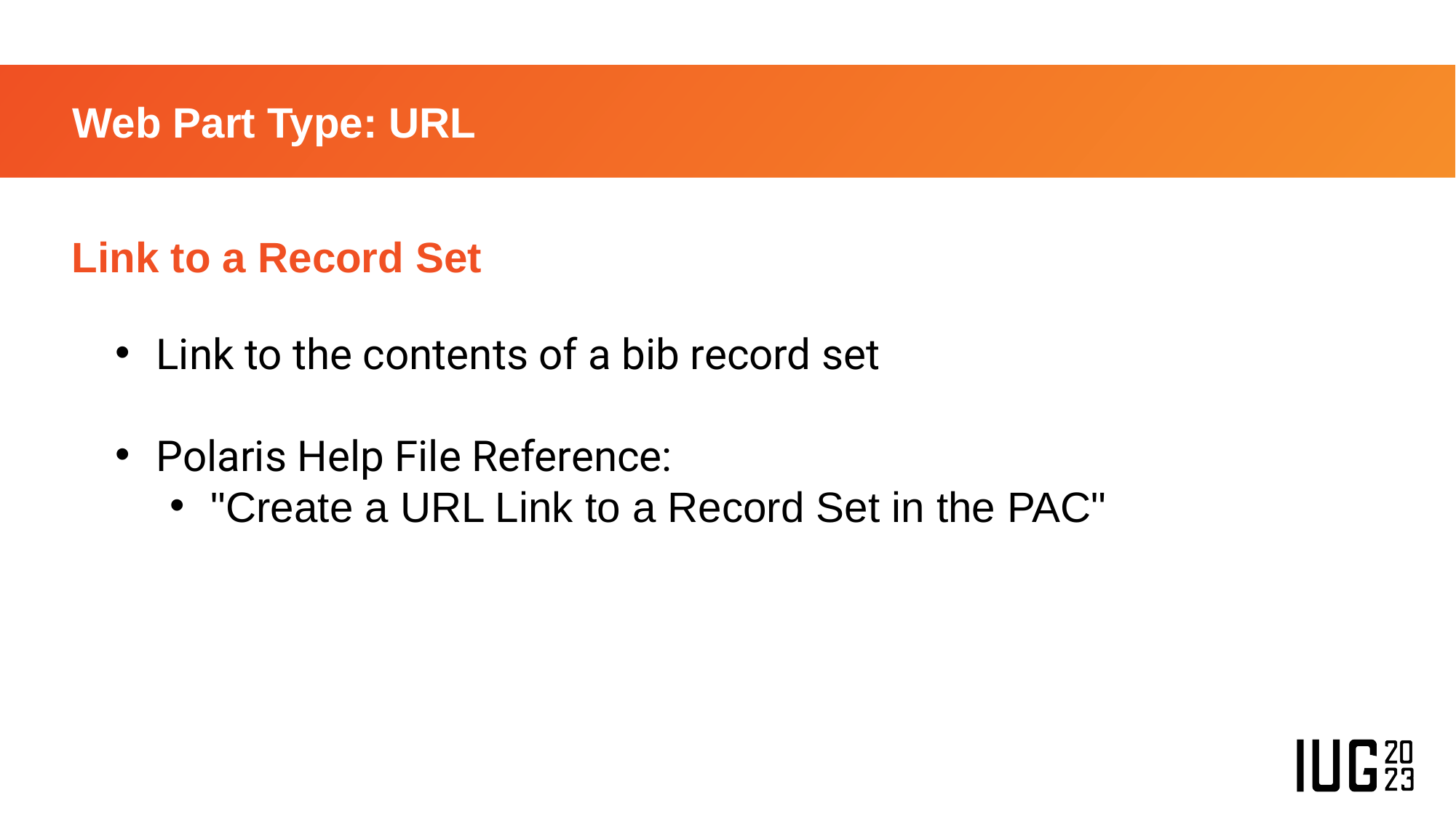

# Web Part Type: URL
Link to a Record Set
Link to the contents of a bib record set

Polaris Help File Reference:
"Create a URL Link to a Record Set in the PAC"